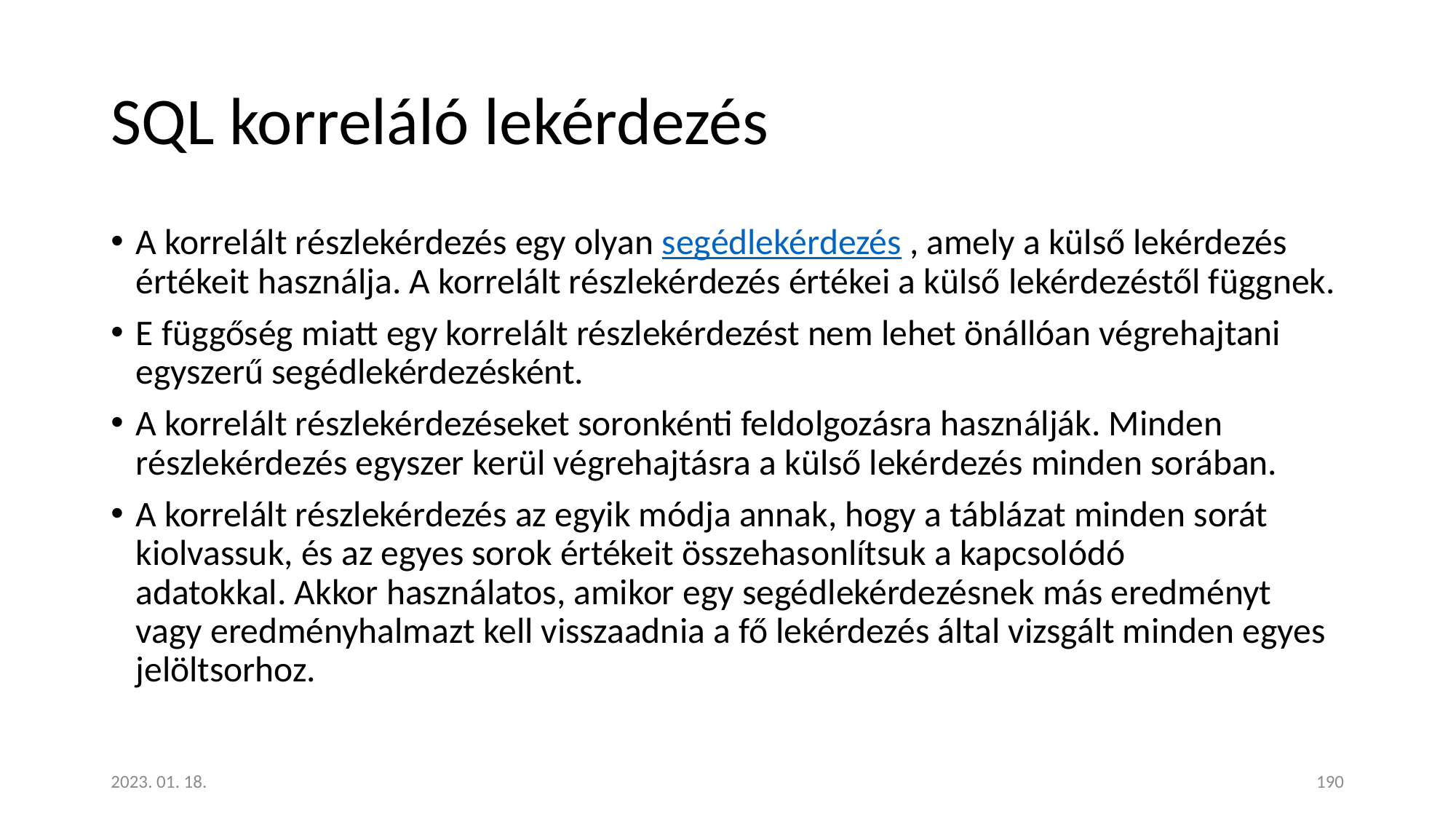

# SQL korreláló lekérdezés
A korrelált részlekérdezés egy olyan segédlekérdezés , amely a külső lekérdezés értékeit használja. A korrelált részlekérdezés értékei a külső lekérdezéstől függnek.
E függőség miatt egy korrelált részlekérdezést nem lehet önállóan végrehajtani egyszerű segédlekérdezésként.
A korrelált részlekérdezéseket soronkénti feldolgozásra használják. Minden részlekérdezés egyszer kerül végrehajtásra a külső lekérdezés minden sorában.
A korrelált részlekérdezés az egyik módja annak, hogy a táblázat minden sorát kiolvassuk, és az egyes sorok értékeit összehasonlítsuk a kapcsolódó adatokkal. Akkor használatos, amikor egy segédlekérdezésnek más eredményt vagy eredményhalmazt kell visszaadnia a fő lekérdezés által vizsgált minden egyes jelöltsorhoz.
2023. 01. 18.
190